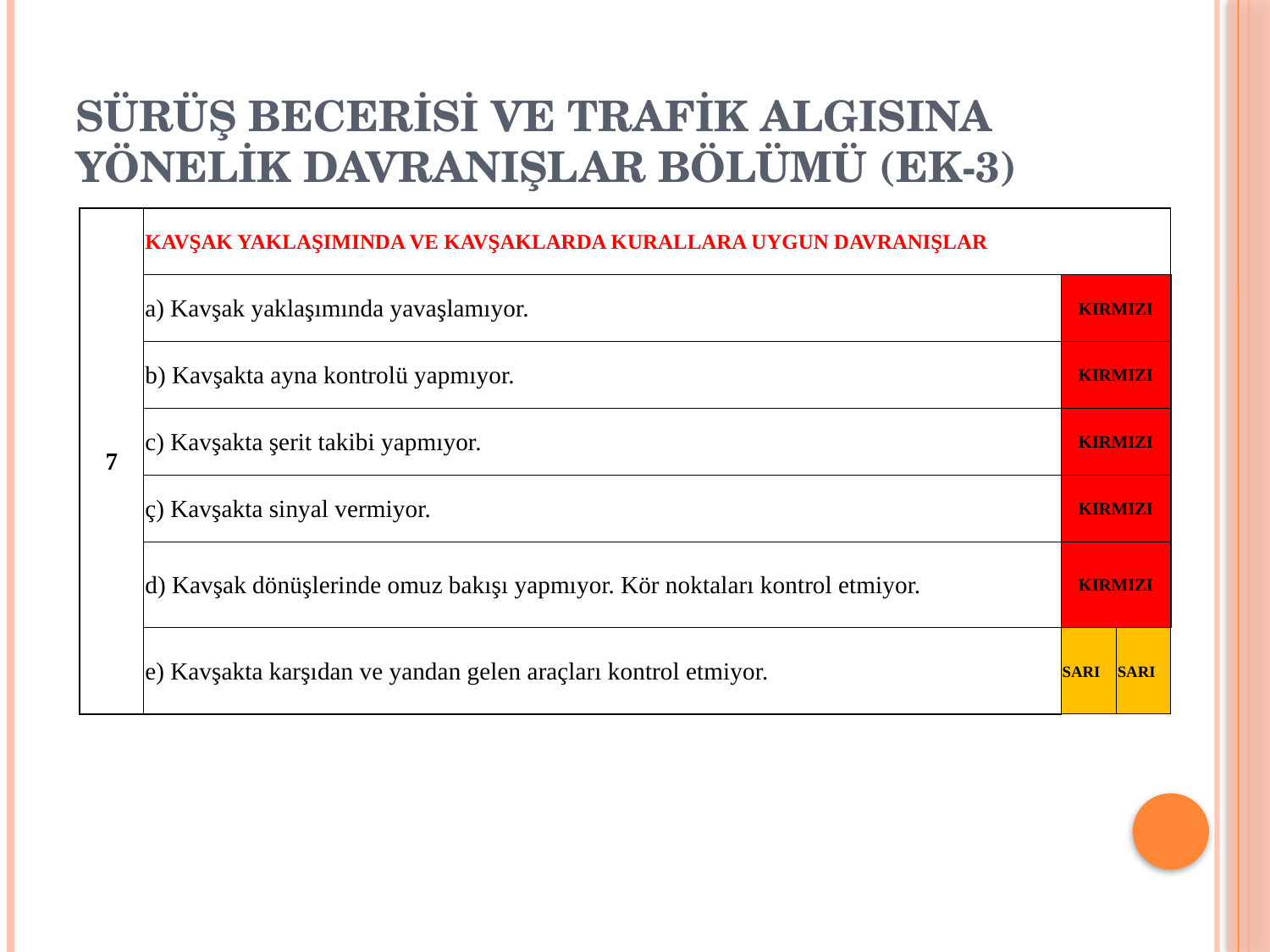

# SÜRÜŞ BECERİSİ VE TRAFİK ALGISINA YÖNELİK DAVRANIŞLAR BÖLÜMÜ (ek-3)
| 7 | KAVŞAK YAKLAŞIMINDA VE KAVŞAKLARDA KURALLARA UYGUN DAVRANIŞLAR |  |  |
| --- | --- | --- | --- |
|  | a) Kavşak yaklaşımında yavaşlamıyor. | KIRMIZI |  |
|  | b) Kavşakta ayna kontrolü yapmıyor. | KIRMIZI |  |
|  | c) Kavşakta şerit takibi yapmıyor. | KIRMIZI |  |
|  | ç) Kavşakta sinyal vermiyor. | KIRMIZI |  |
|  | d) Kavşak dönüşlerinde omuz bakışı yapmıyor. Kör noktaları kontrol etmiyor. | KIRMIZI |  |
|  | e) Kavşakta karşıdan ve yandan gelen araçları kontrol etmiyor. | SARI | SARI |